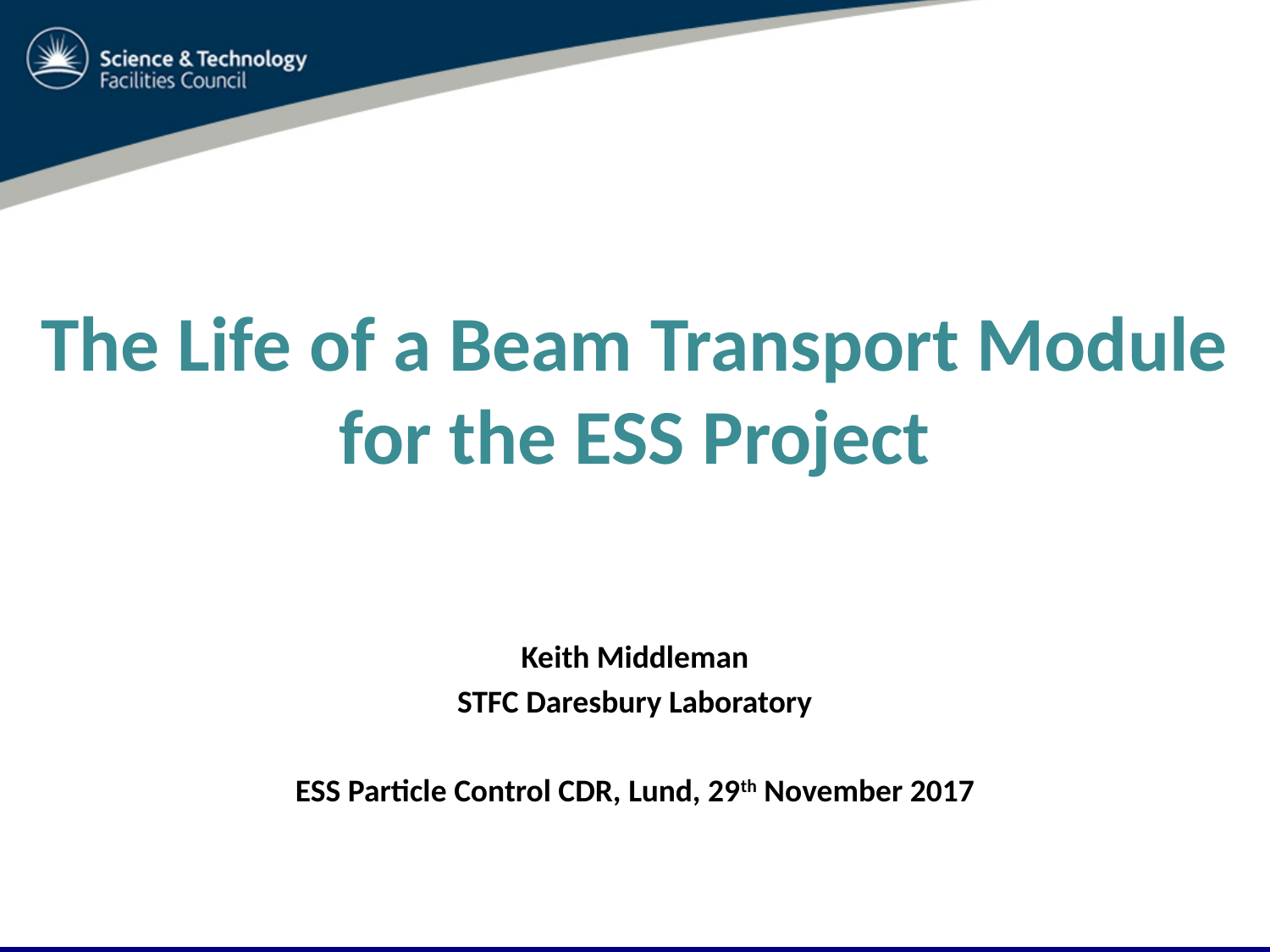

# The Life of a Beam Transport Module for the ESS Project

Keith Middleman
STFC Daresbury Laboratory

ESS Particle Control CDR, Lund, 29th November 2017